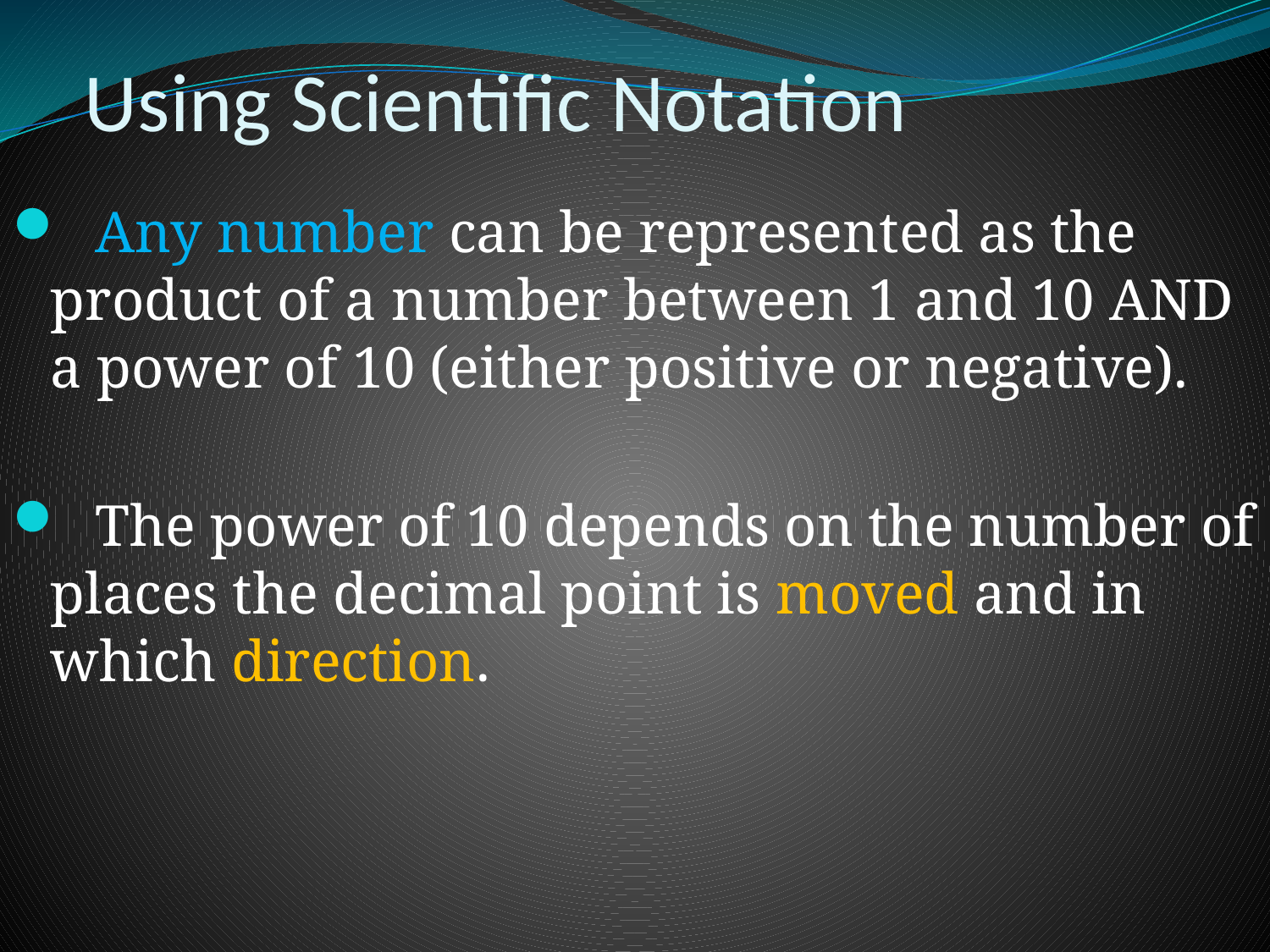

# Using Scientific Notation
  Any number can be represented as the product of a number between 1 and 10 AND a power of 10 (either positive or negative).

  The power of 10 depends on the number of places the decimal point is moved and in which direction.